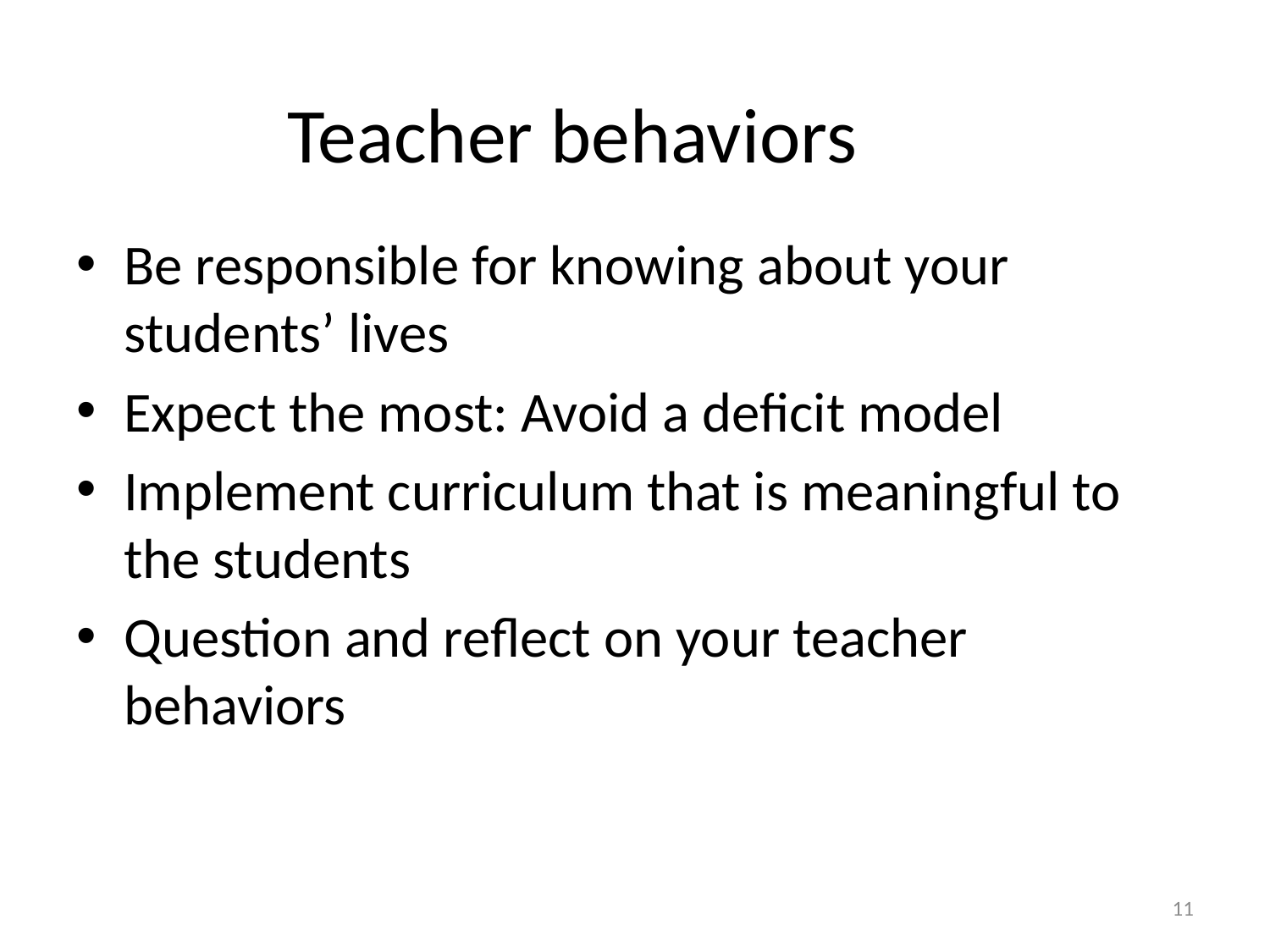

# Teacher behaviors
Be responsible for knowing about your students’ lives
Expect the most: Avoid a deficit model
Implement curriculum that is meaningful to the students
Question and reflect on your teacher behaviors

11